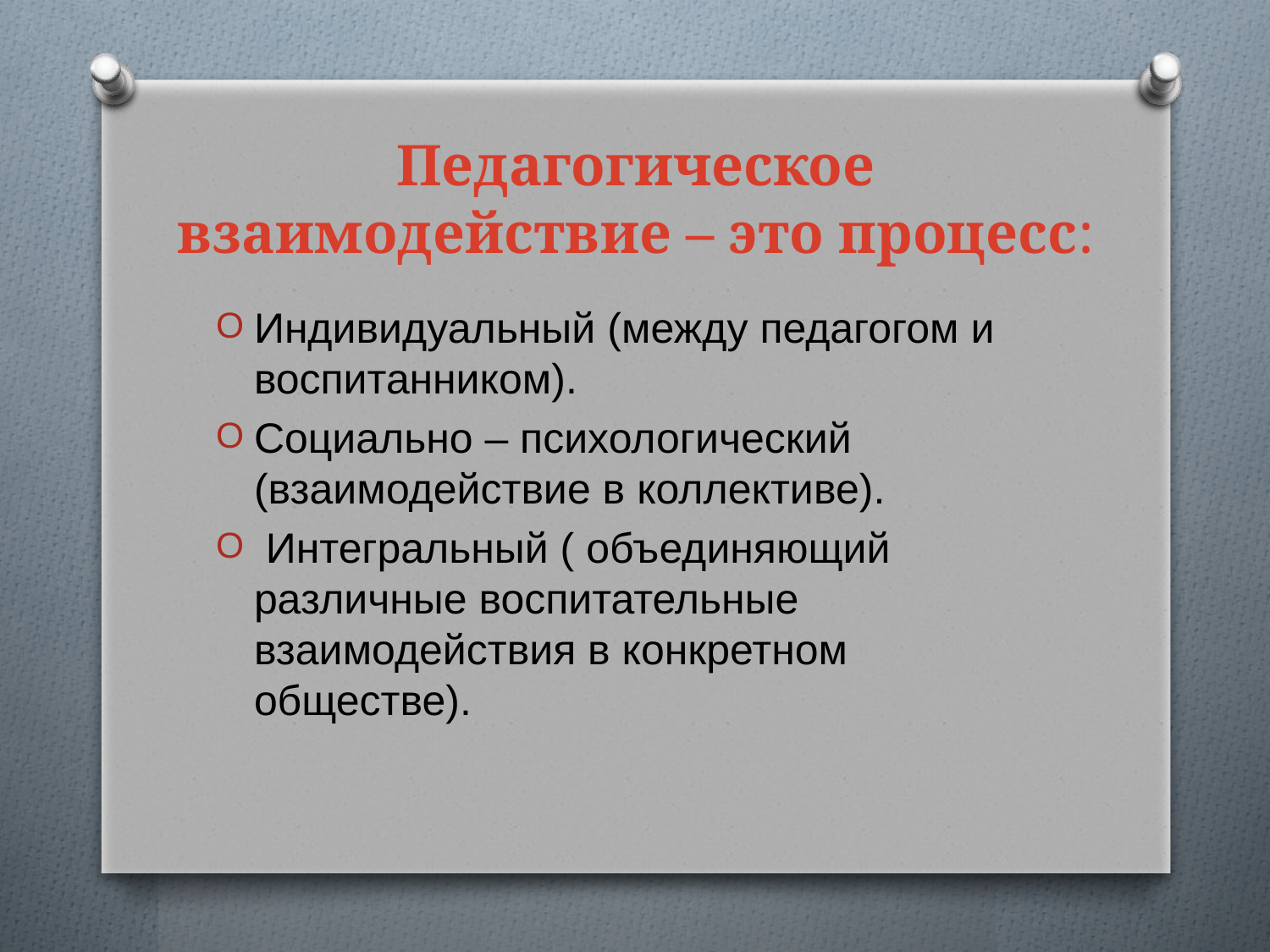

# Педагогическое взаимодействие – это процесс:
Индивидуальный (между педагогом и воспитанником).
Социально – психологический (взаимодействие в коллективе).
 Интегральный ( объединяющий различные воспитательные взаимодействия в конкретном обществе).